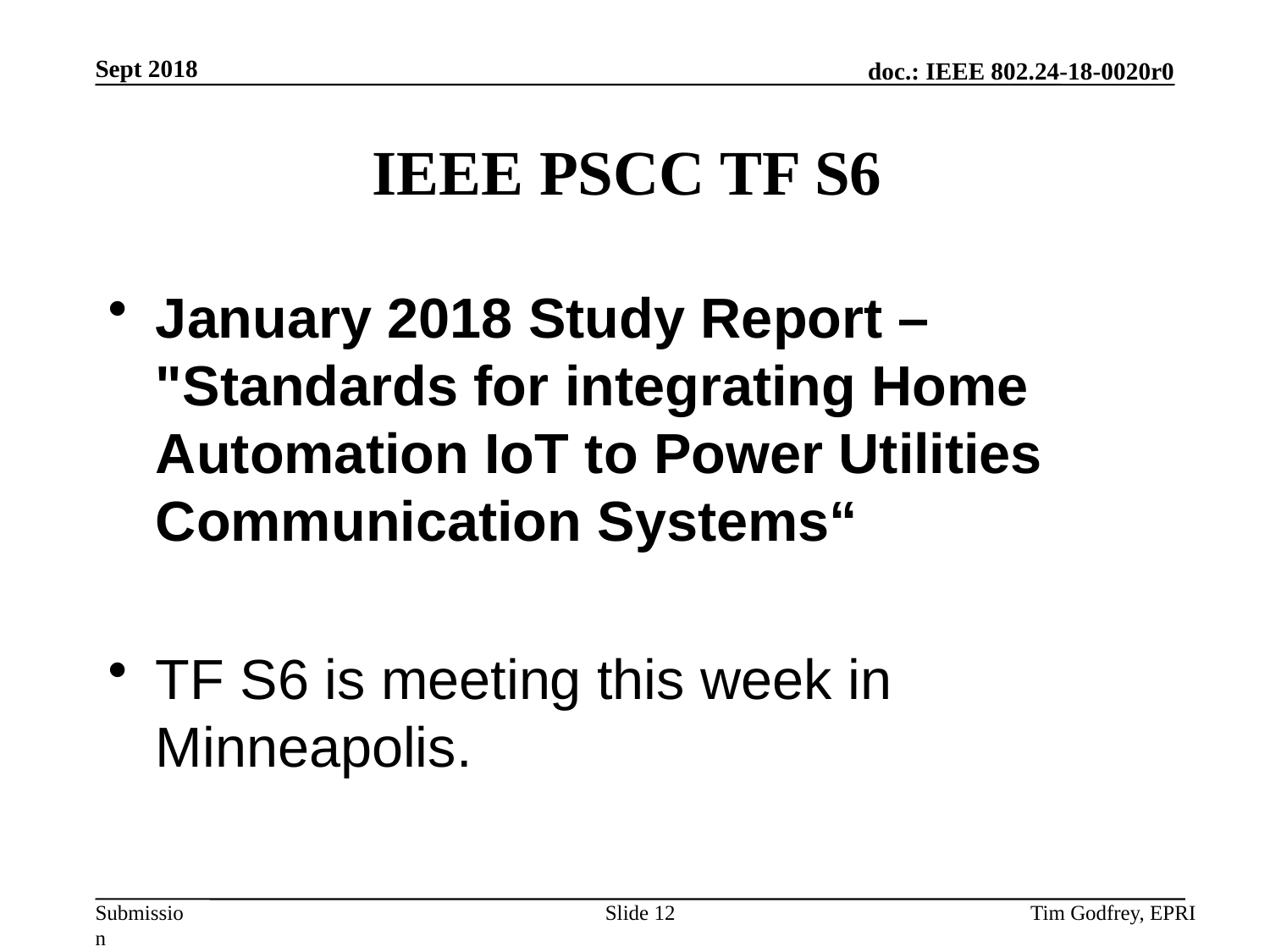

# IEEE PSCC TF S6
January 2018 Study Report – "Standards for integrating Home Automation IoT to Power Utilities Communication Systems“

TF S6 is meeting this week in Minneapolis.
Slide 12
Tim Godfrey, EPRI